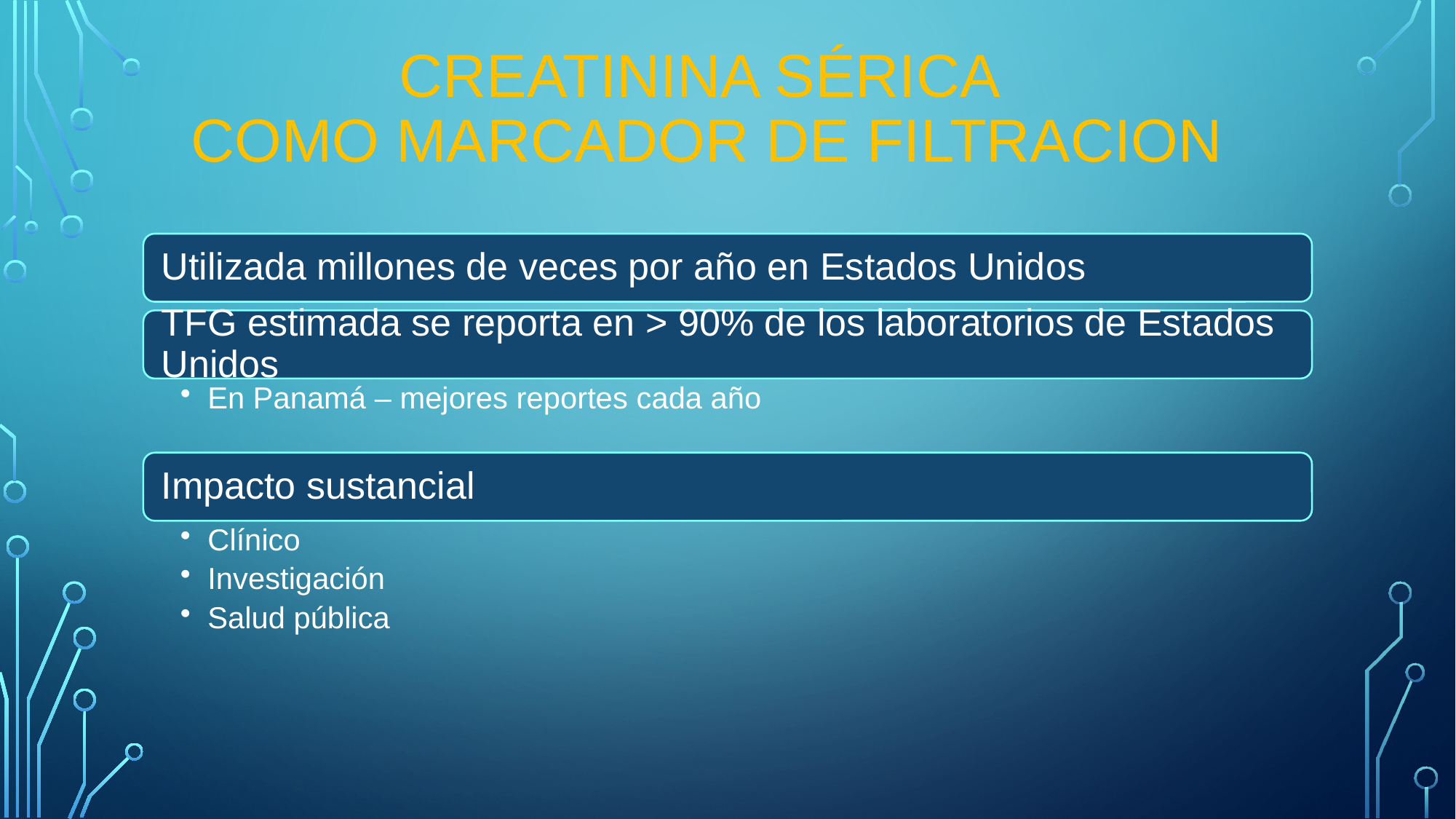

# CREATININA SÉRICA COMO MARCADOR DE FILTRACION
Utilizada millones de veces por año en Estados Unidos
TFG estimada se reporta en > 90% de los laboratorios de Estados Unidos
En Panamá – mejores reportes cada año

Impacto sustancial
Clínico
Investigación
Salud pública